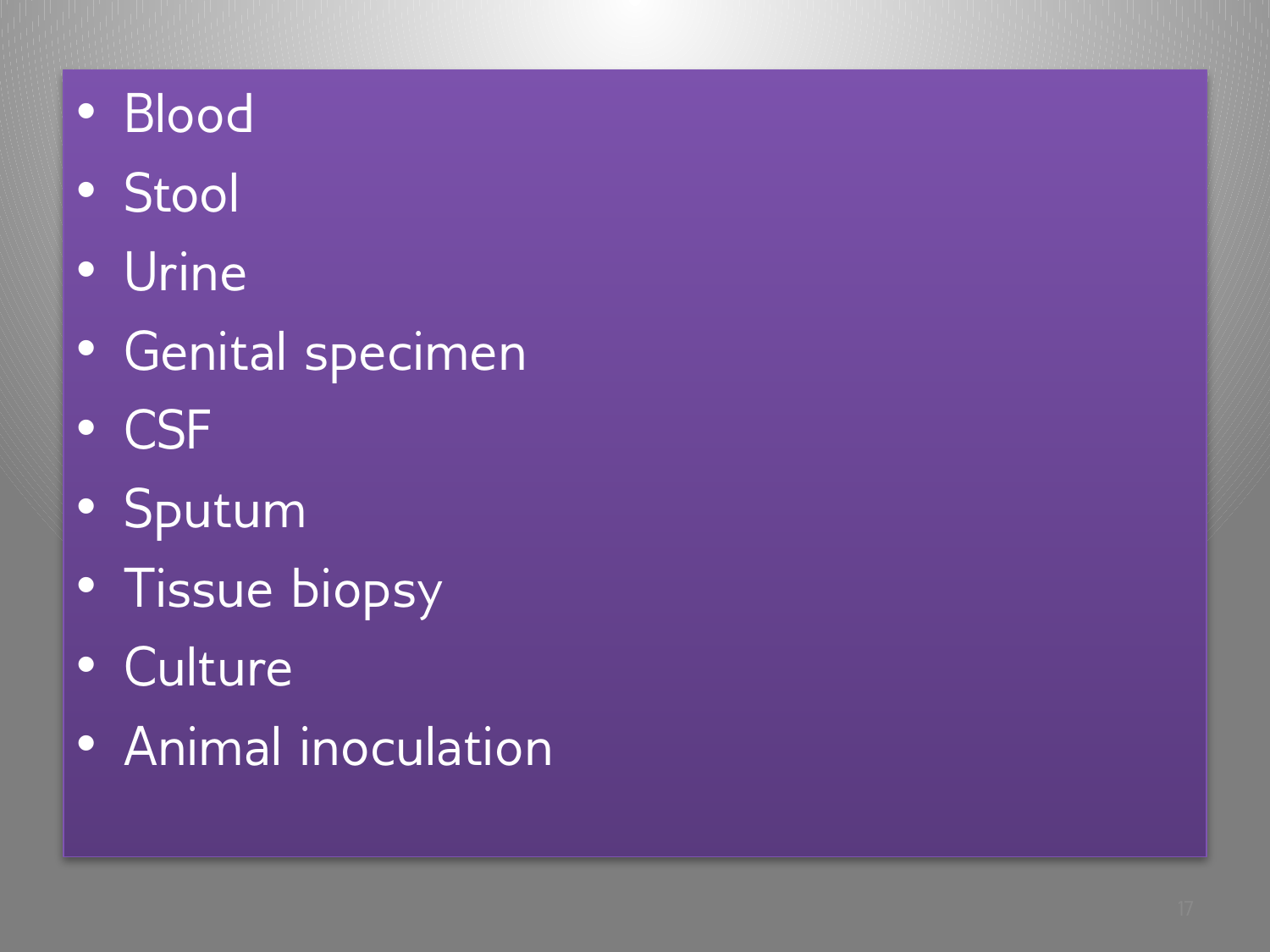

Blood
Stool
Urine
Genital specimen
CSF
Sputum
Tissue biopsy
Culture
Animal inoculation

17